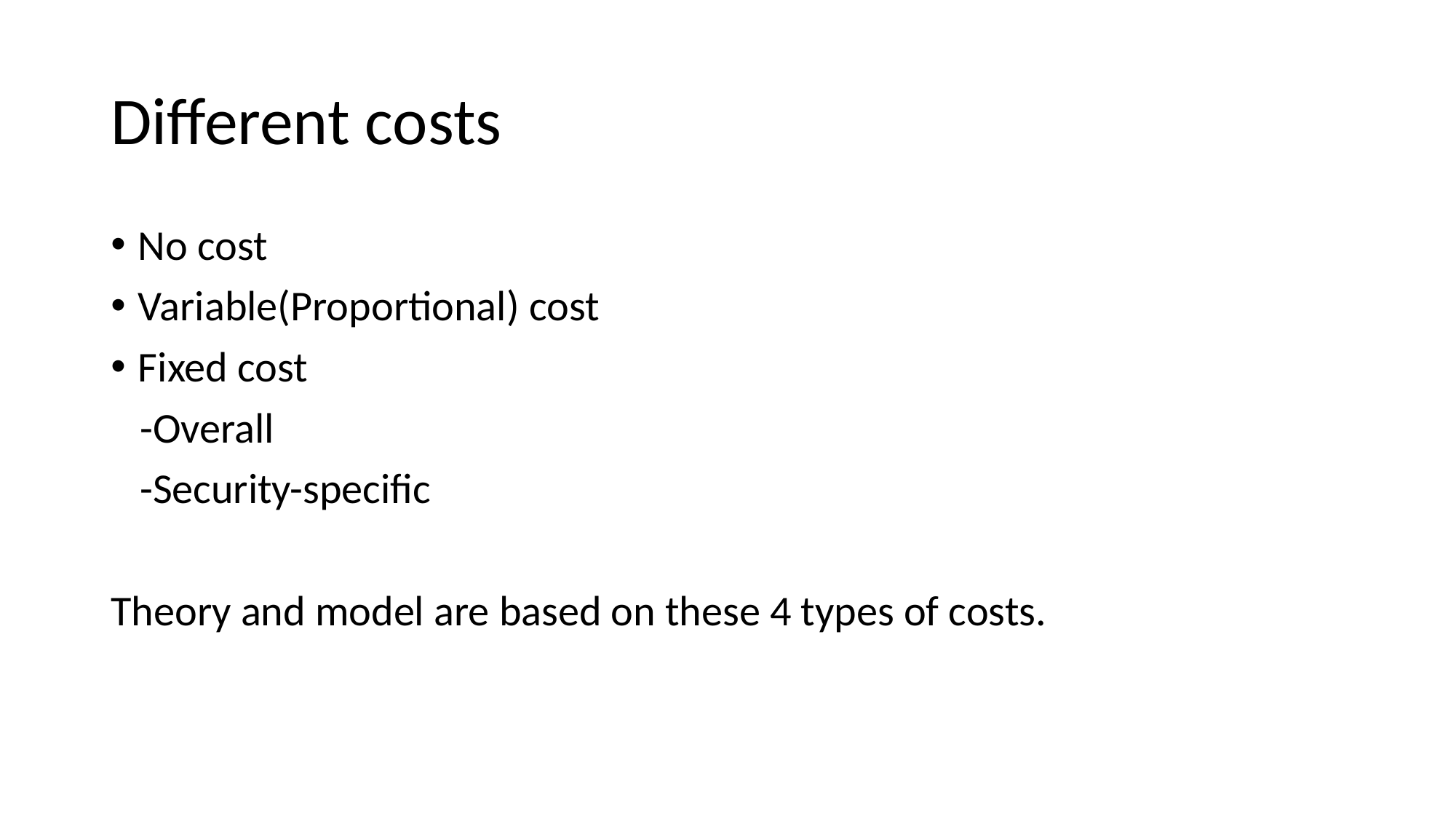

# Different costs
No cost
Variable(Proportional) cost
Fixed cost
   -Overall
   -Security-specific

Theory and model are based on these 4 types of costs.